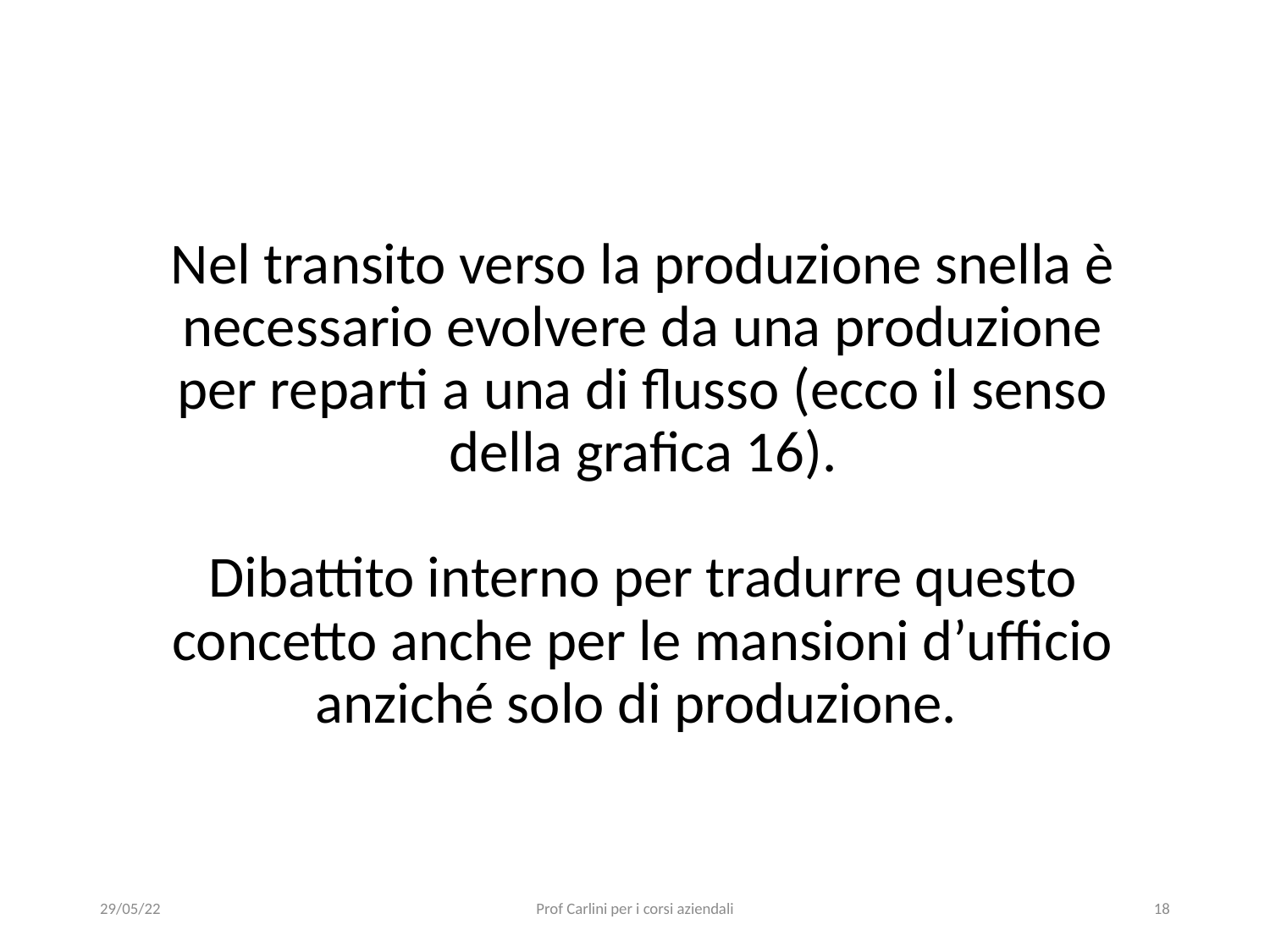

# Nel transito verso la produzione snella è necessario evolvere da una produzione per reparti a una di flusso (ecco il senso della grafica 16). Dibattito interno per tradurre questo concetto anche per le mansioni d’ufficio anziché solo di produzione.
29/05/22
Prof Carlini per i corsi aziendali
18